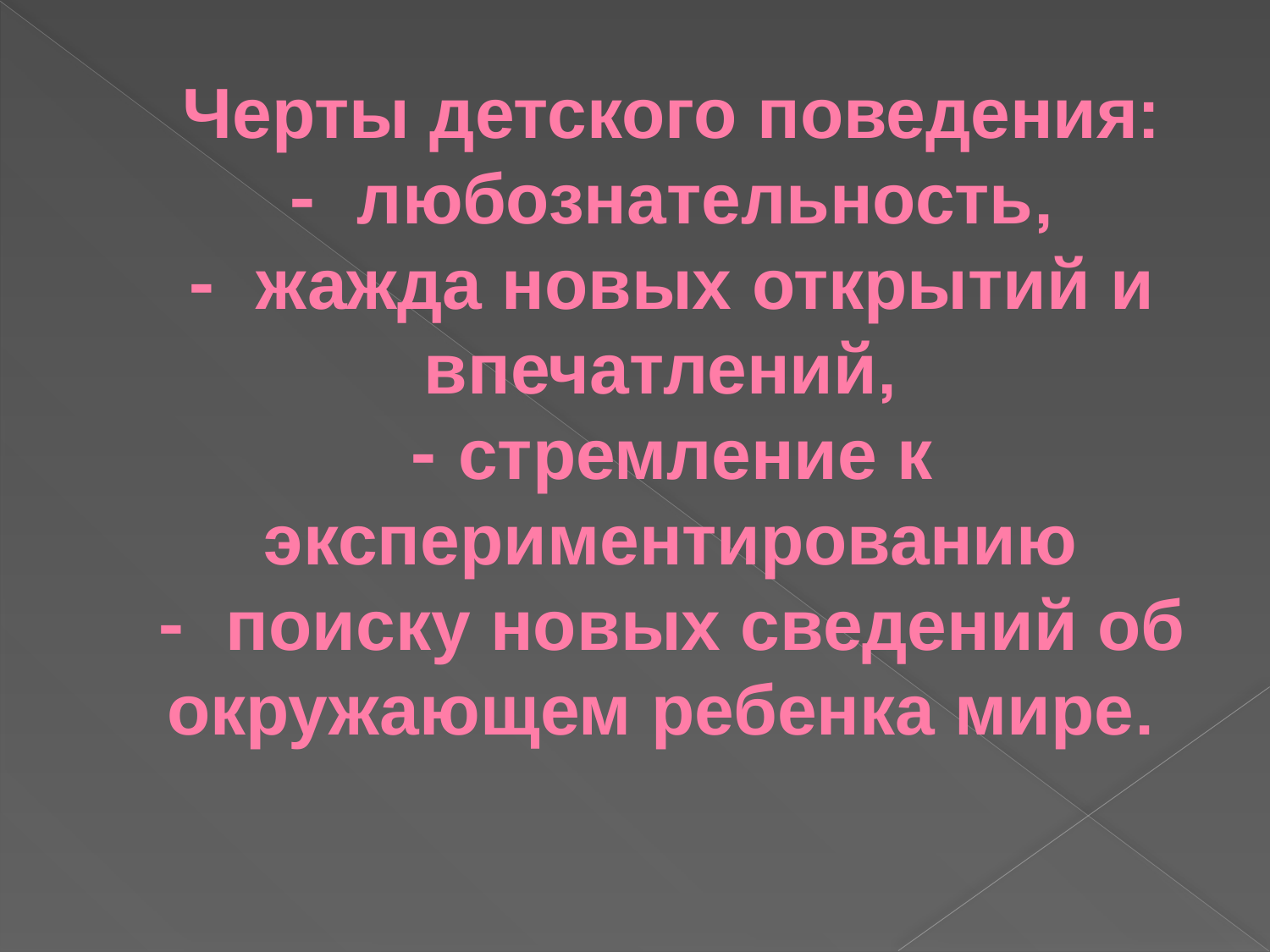

# Черты детского поведения: -  любознательность, -  жажда новых открытий и впечатлений, - стремление к экспериментированию -  поиску новых сведений об окружающем ребенка мире.